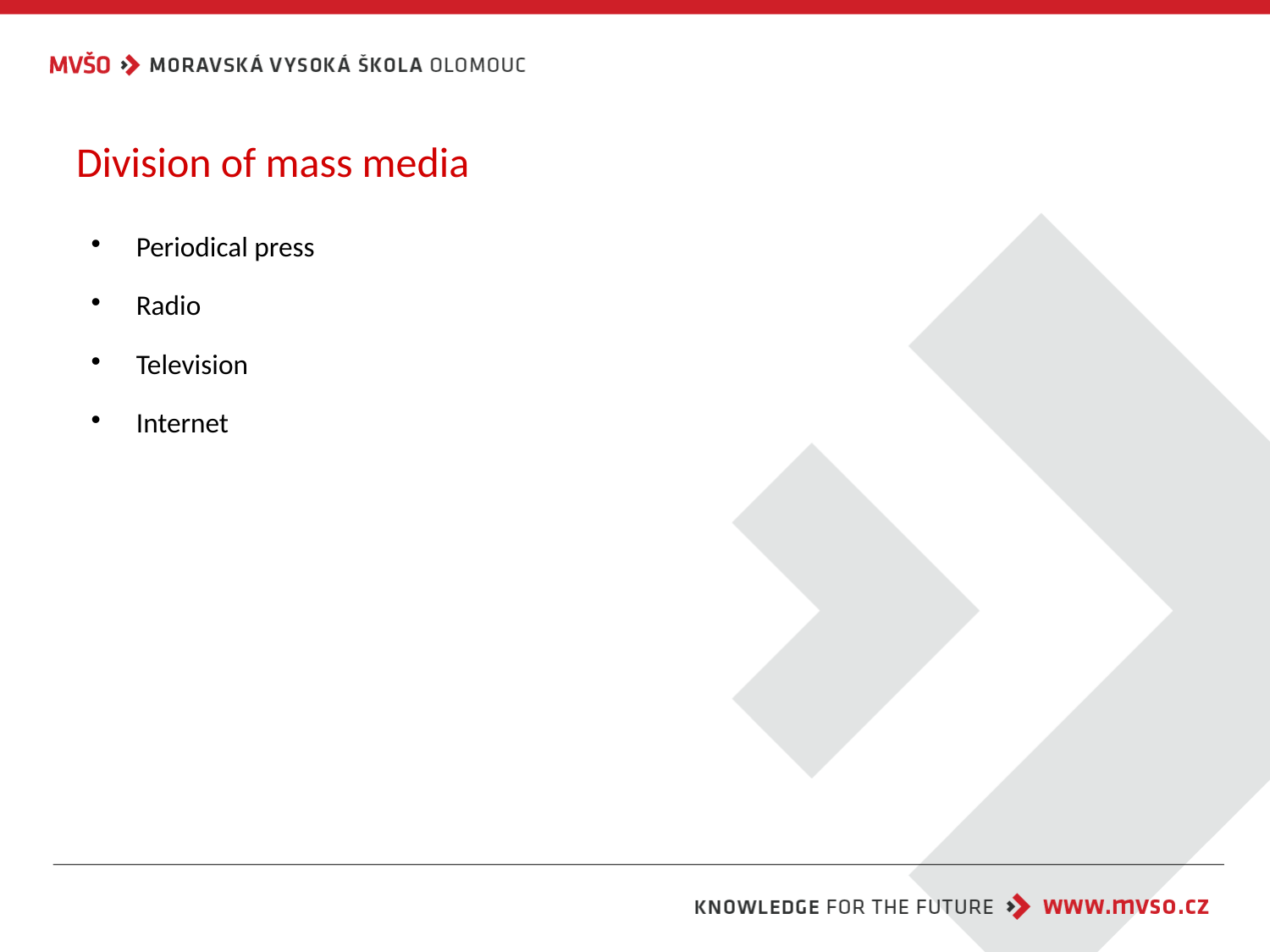

# Division of mass media
Periodical press
Radio
Television
Internet